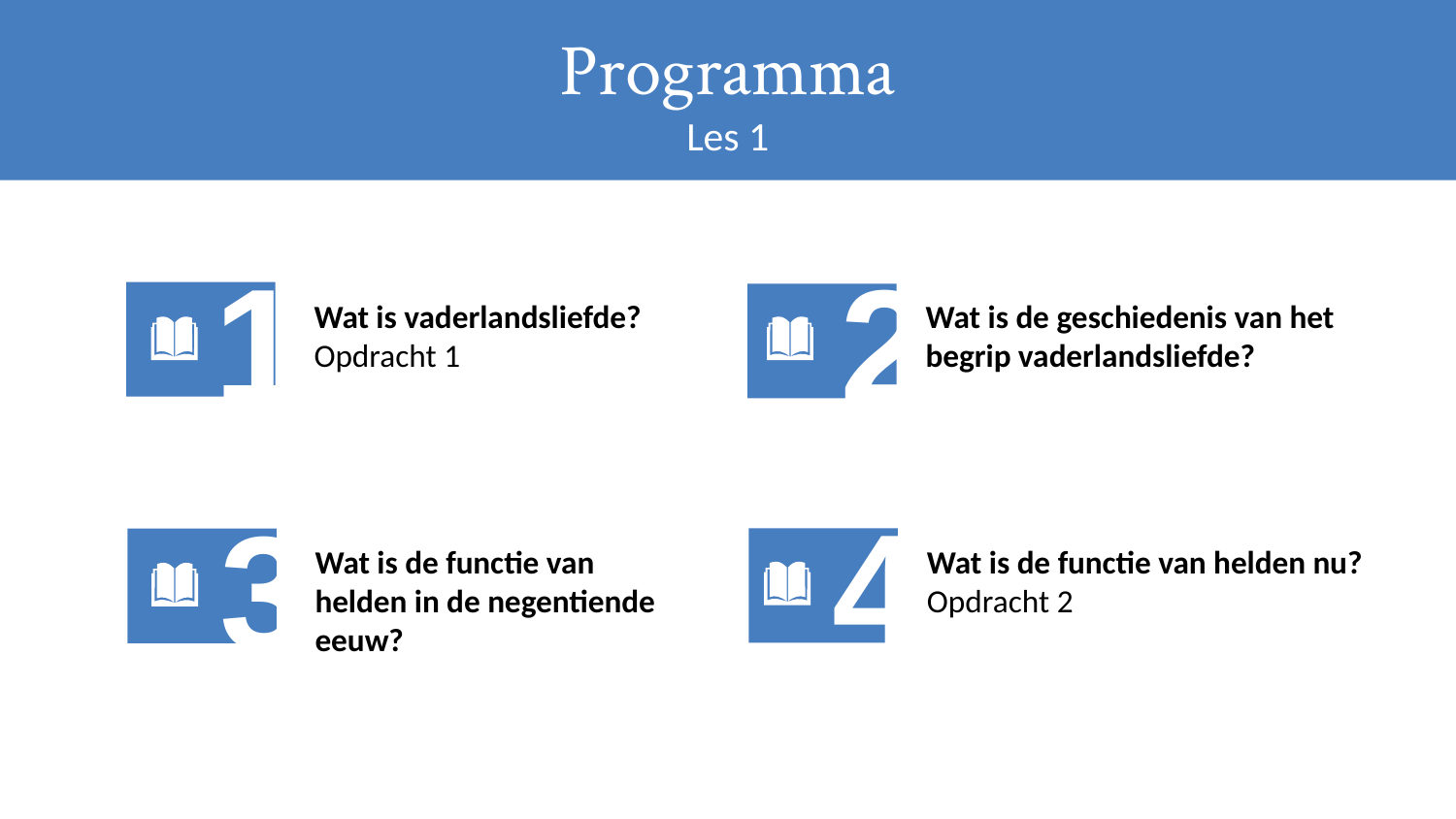

Programma les 1
Programma
Les 1
1

2

Wat is vaderlandsliefde?
Opdracht 1
Wat is de geschiedenis van het begrip vaderlandsliefde?

4

3

Wat is de functie van helden in de negentiende eeuw?
Wat is de functie van helden nu?
Opdracht 2